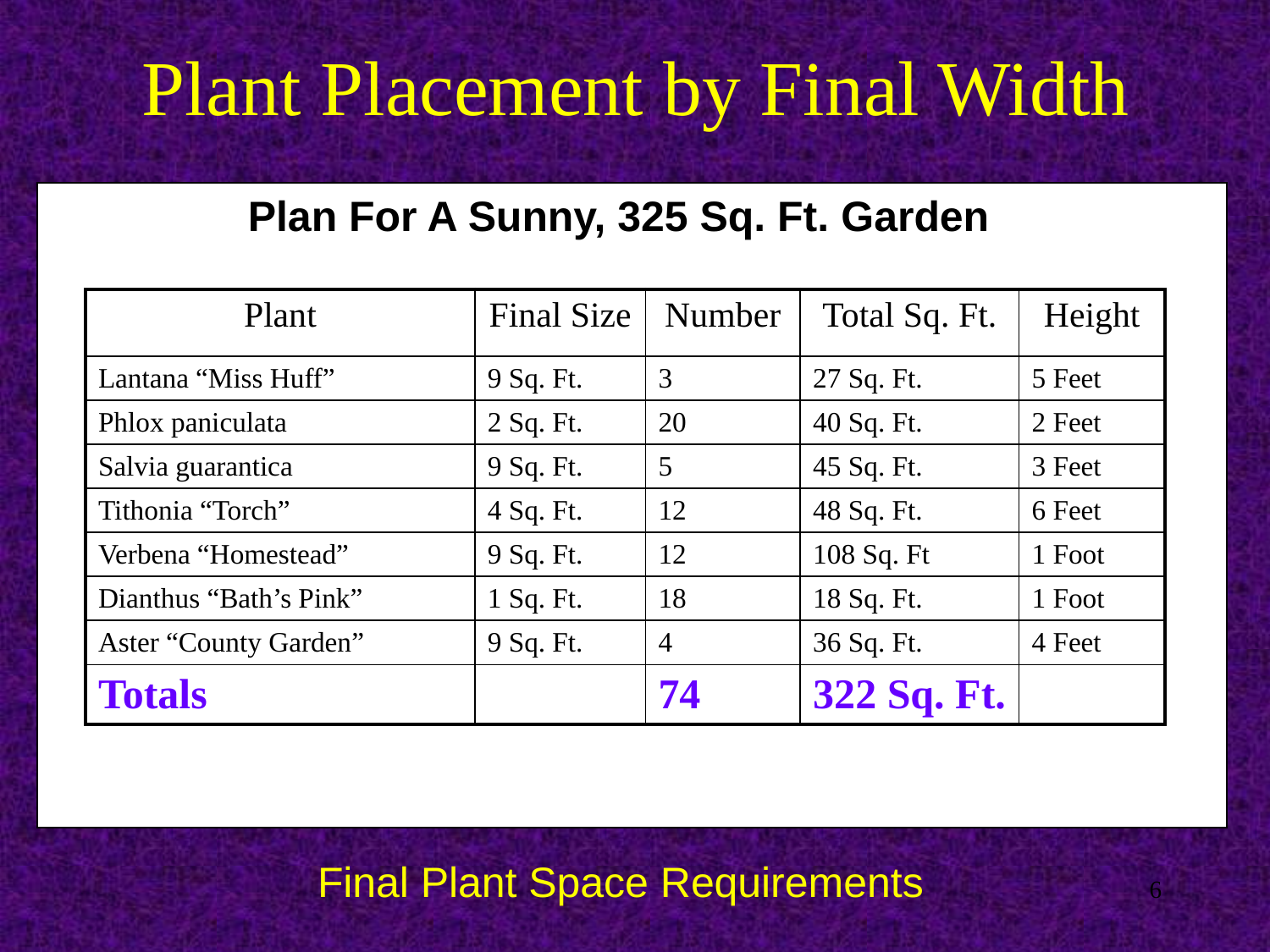

# Plant Placement by Final Width

Plan For A Sunny, 325 Sq. Ft. Garden
| Plant | Final Size | Number | Total Sq. Ft. | Height |
| --- | --- | --- | --- | --- |
| Lantana “Miss Huff” | 9 Sq. Ft. | 3 | 27 Sq. Ft. | 5 Feet |
| Phlox paniculata | 2 Sq. Ft. | 20 | 40 Sq. Ft. | 2 Feet |
| Salvia guarantica | 9 Sq. Ft. | 5 | 45 Sq. Ft. | 3 Feet |
| Tithonia “Torch” | 4 Sq. Ft. | 12 | 48 Sq. Ft. | 6 Feet |
| Verbena “Homestead” | 9 Sq. Ft. | 12 | 108 Sq. Ft | 1 Foot |
| Dianthus “Bath’s Pink” | 1 Sq. Ft. | 18 | 18 Sq. Ft. | 1 Foot |
| Aster “County Garden” | 9 Sq. Ft. | 4 | 36 Sq. Ft. | 4 Feet |
| Totals |  | 74 | 322 Sq. Ft. |  |
Final Plant Space Requirements
6